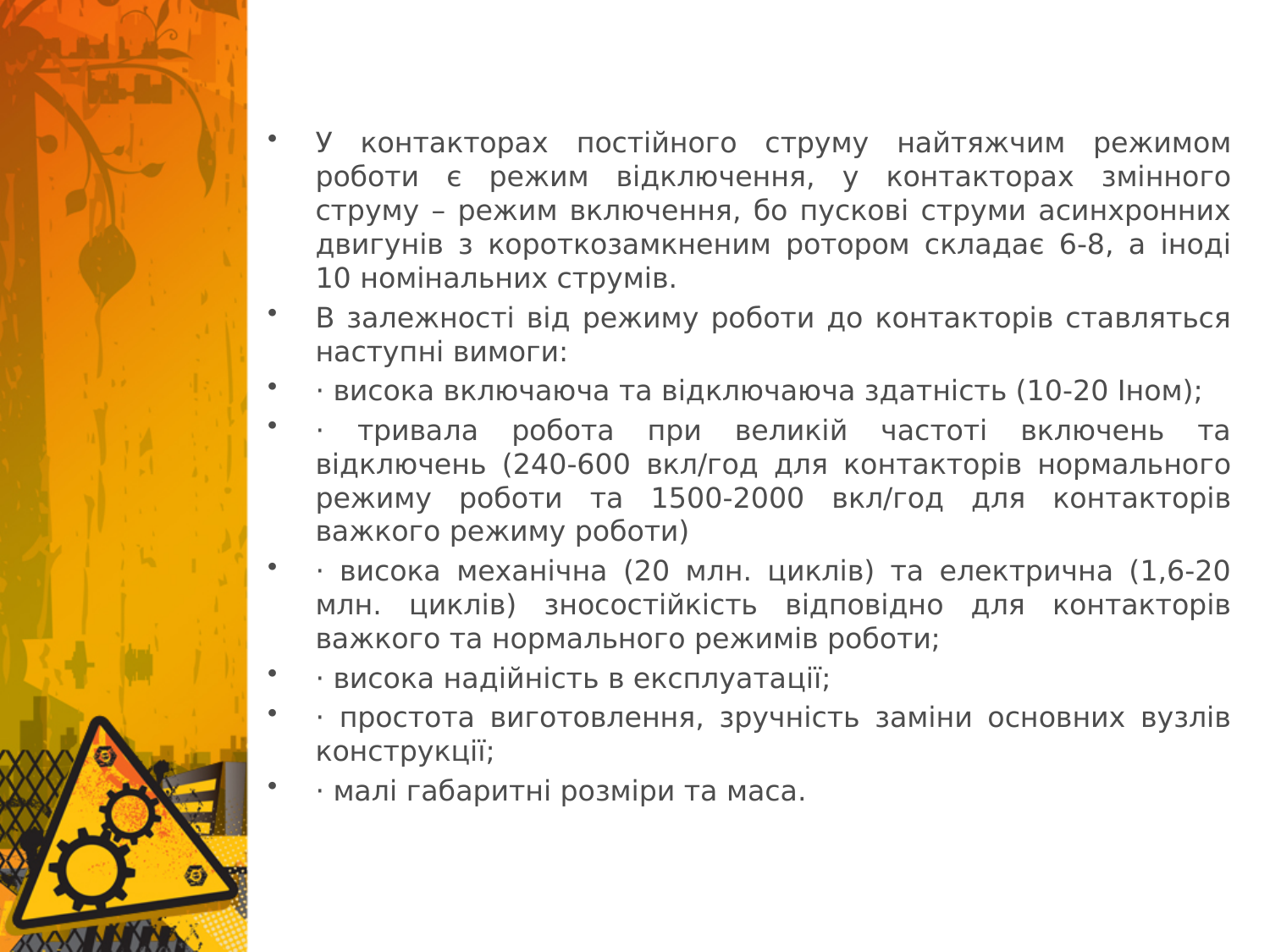

У контакторах постійного струму найтяжчим режимом роботи є режим відключення, у контакторах змінного струму – режим включення, бо пускові струми асинхронних двигунів з короткозамкненим ротором складає 6-8, а іноді 10 номінальних струмів.
В залежності від режиму роботи до контакторів ставляться наступні вимоги:
· висока включаюча та відключаюча здатність (10-20 Іном);
· тривала робота при великій частоті включень та відключень (240-600 вкл/год для контакторів нормального режиму роботи та 1500-2000 вкл/год для контакторів важкого режиму роботи)
· висока механічна (20 млн. циклів) та електрична (1,6-20 млн. циклів) зносостійкість відповідно для контакторів важкого та нормального режимів роботи;
· висока надійність в експлуатації;
· простота виготовлення, зручність заміни основних вузлів конструкції;
· малі габаритні розміри та маса.